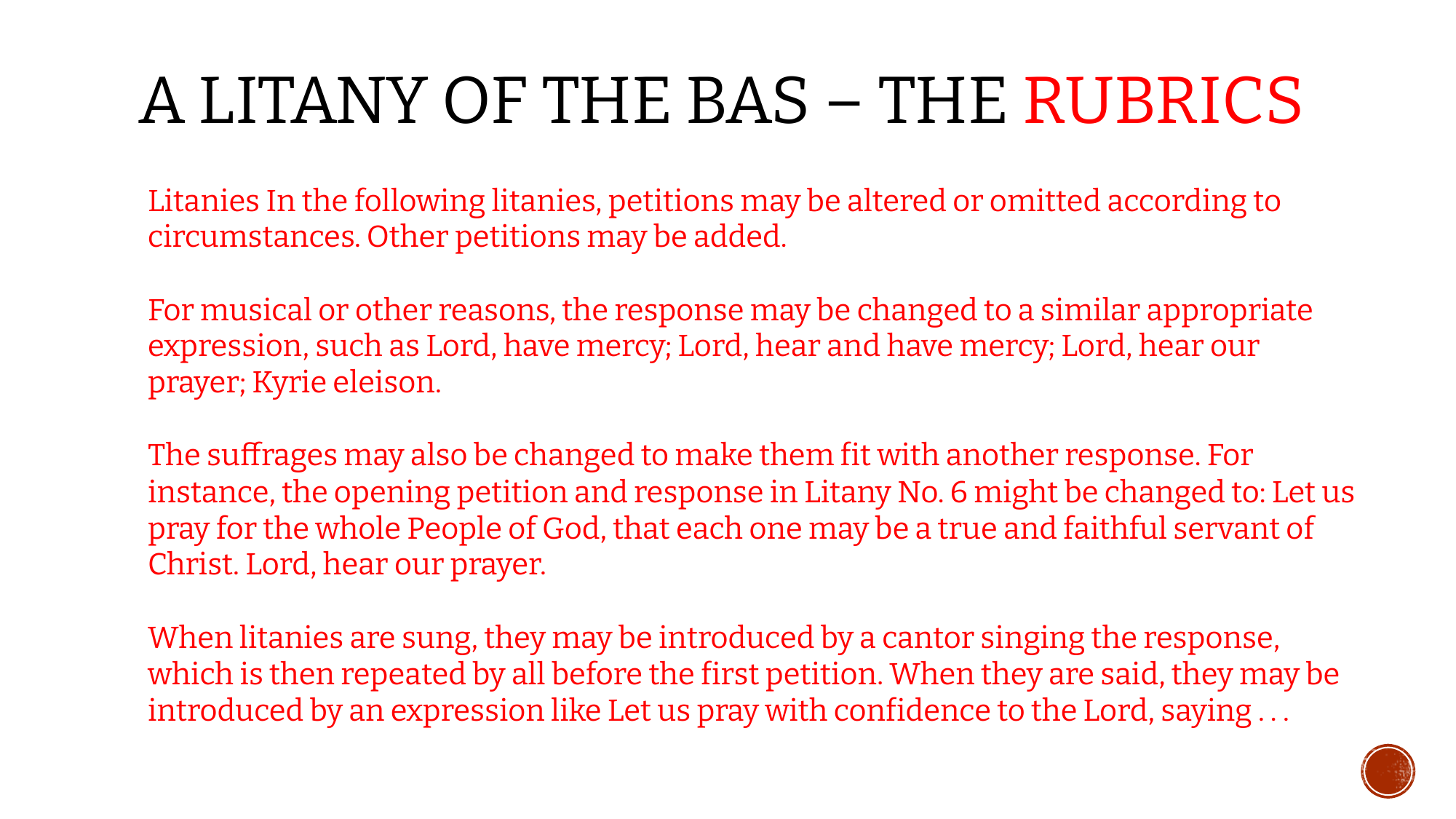

# A Litany of the BAS – the Rubrics
Litanies In the following litanies, petitions may be altered or omitted according to circumstances. Other petitions may be added.

For musical or other reasons, the response may be changed to a similar appropriate expression, such as Lord, have mercy; Lord, hear and have mercy; Lord, hear our prayer; Kyrie eleison.

The suffrages may also be changed to make them fit with another response. For instance, the opening petition and response in Litany No. 6 might be changed to: Let us pray for the whole People of God, that each one may be a true and faithful servant of Christ. Lord, hear our prayer.

When litanies are sung, they may be introduced by a cantor singing the response, which is then repeated by all before the first petition. When they are said, they may be introduced by an expression like Let us pray with confidence to the Lord, saying . . .